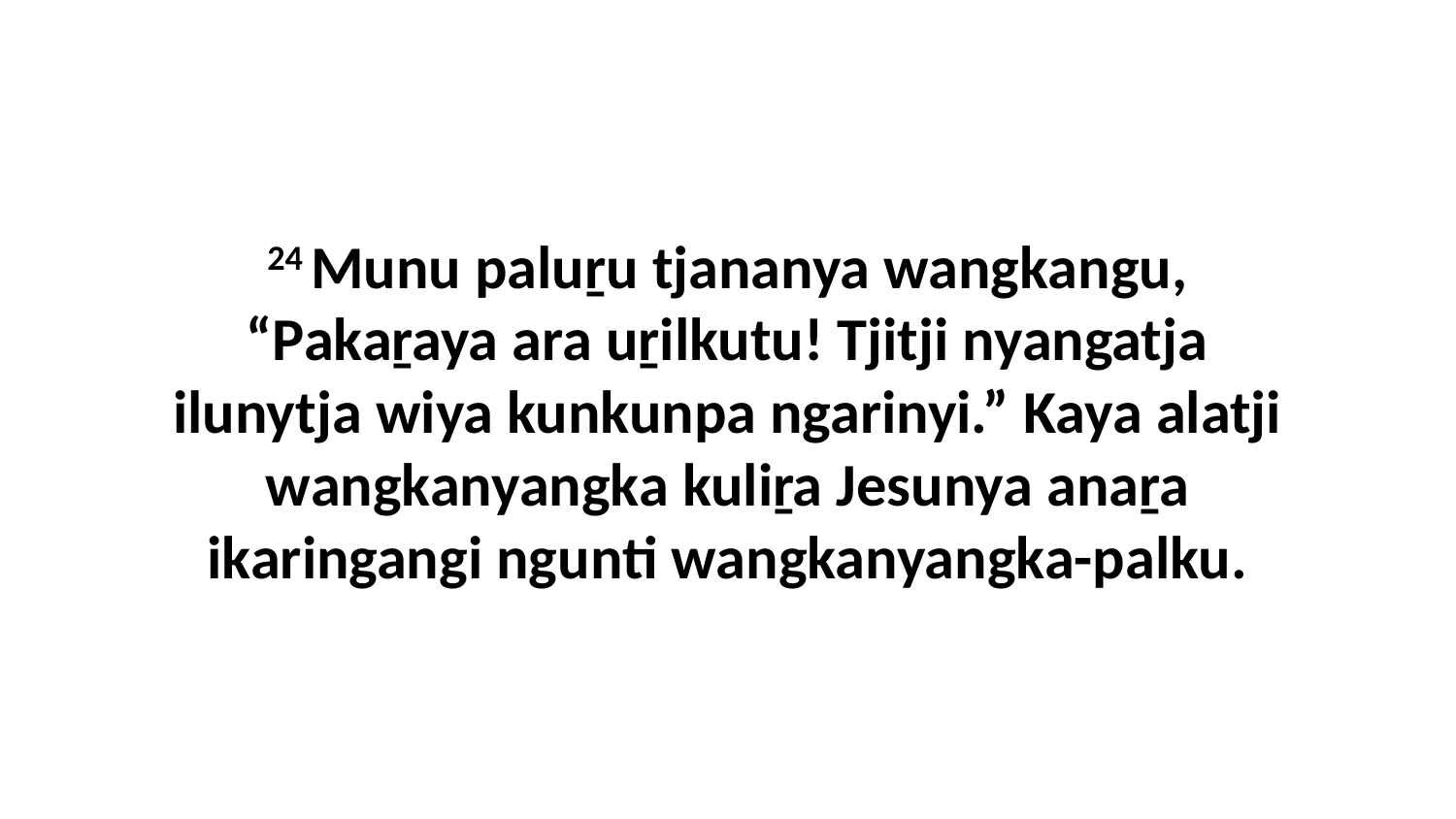

24 Munu paluṟu tjananya wangkangu, “Pakaṟaya ara uṟilkutu! Tjitji nyangatja ilunytja wiya kunkunpa ngarinyi.” Kaya alatji wangkanyangka kuliṟa Jesunya anaṟa ikaringangi ngunti wangkanyangka-palku.